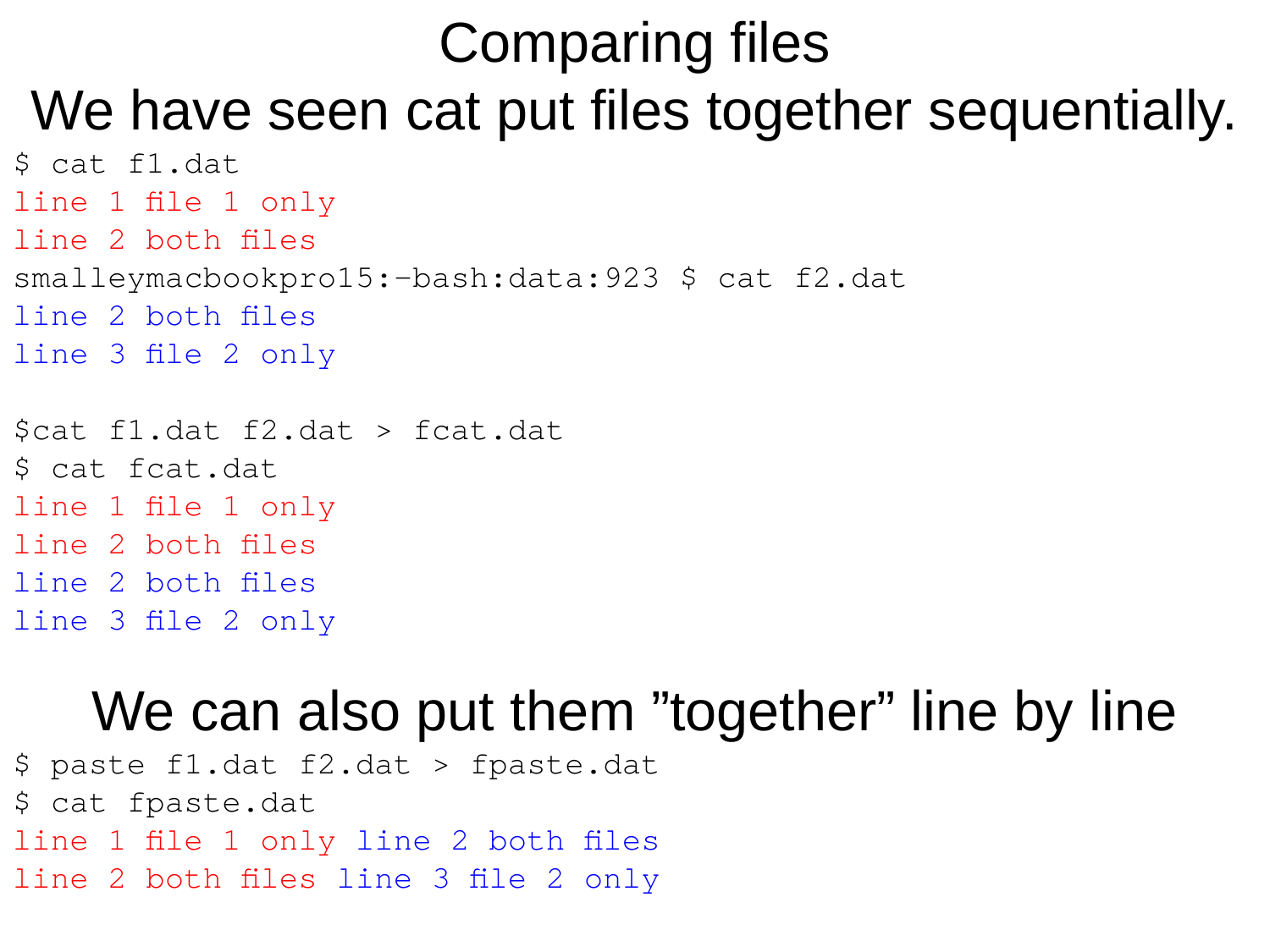

Comparing files
We have seen cat put files together sequentially.
$ cat f1.dat
line 1 file 1 only
line 2 both files
smalleymacbookpro15:-bash:data:923 $ cat f2.dat
line 2 both files
line 3 file 2 only

$cat f1.dat f2.dat > fcat.dat
$ cat fcat.dat
line 1 file 1 only
line 2 both files
line 2 both files
line 3 file 2 only

We can also put them ”together” line by line
$ paste f1.dat f2.dat > fpaste.dat
$ cat fpaste.dat
line 1 file 1 only line 2 both files
line 2 both files line 3 file 2 only